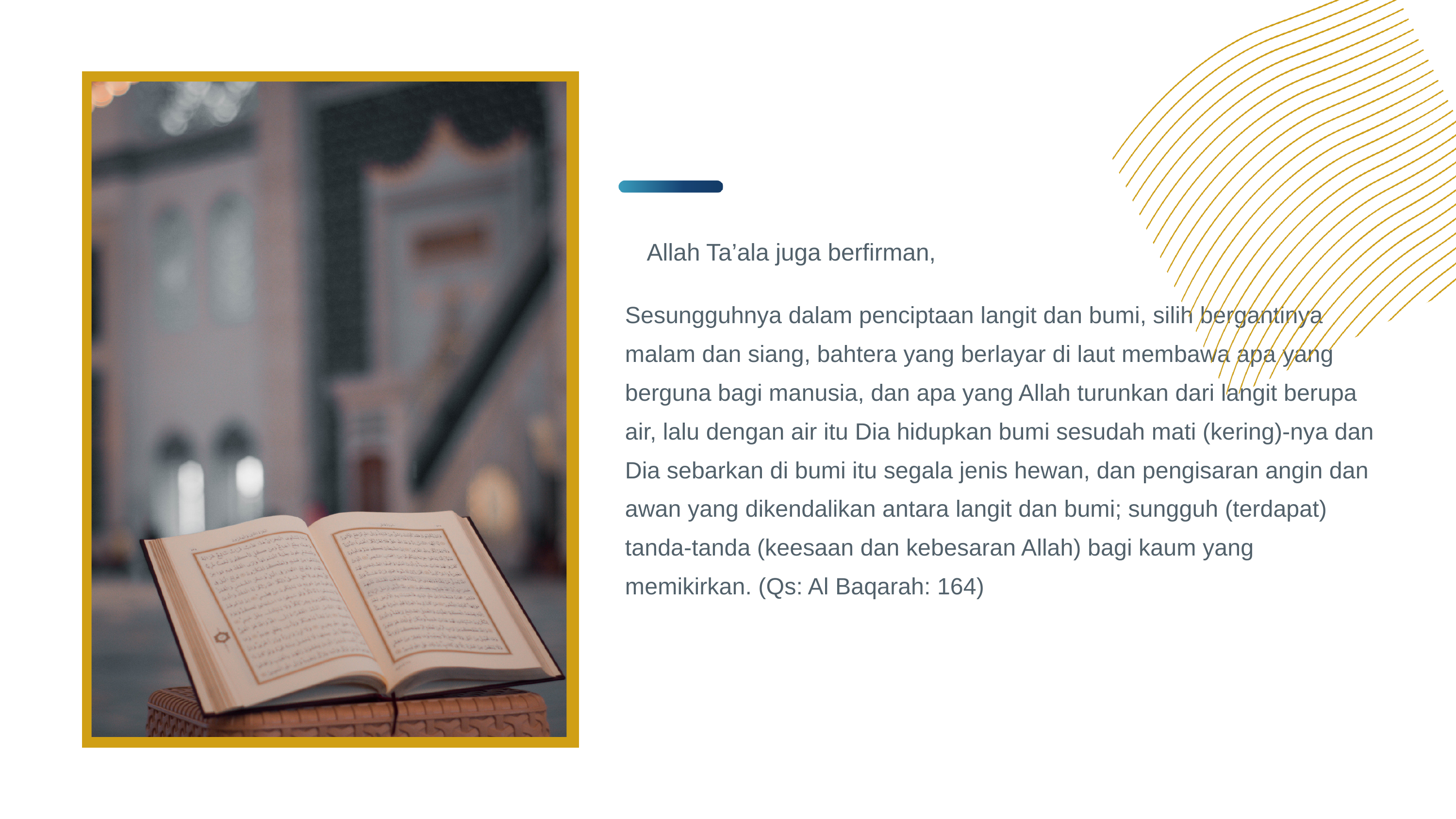

Allah Ta’ala juga berfirman,
Sesungguhnya dalam penciptaan langit dan bumi, silih bergantinya malam dan siang, bahtera yang berlayar di laut membawa apa yang berguna bagi manusia, dan apa yang Allah turunkan dari langit berupa air, lalu dengan air itu Dia hidupkan bumi sesudah mati (kering)-nya dan Dia sebarkan di bumi itu segala jenis hewan, dan pengisaran angin dan awan yang dikendalikan antara langit dan bumi; sungguh (terdapat) tanda-tanda (keesaan dan kebesaran Allah) bagi kaum yang memikirkan. (Qs: Al Baqarah: 164)